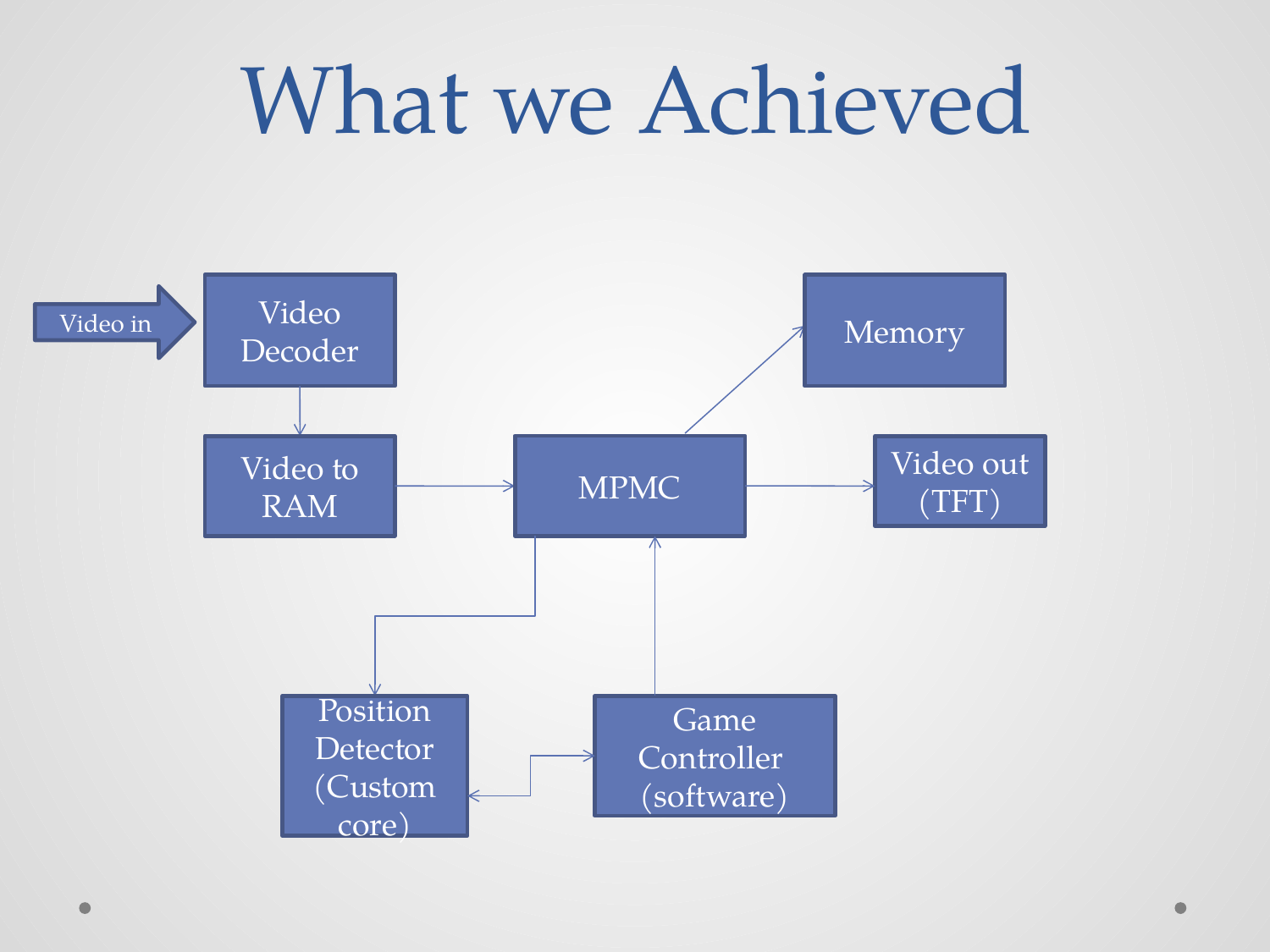

# What we Achieved
Video Decoder
Memory
Video in
MPMC
Video to RAM
Video out (TFT)
Position Detector (Custom core)
Game Controller
(software)